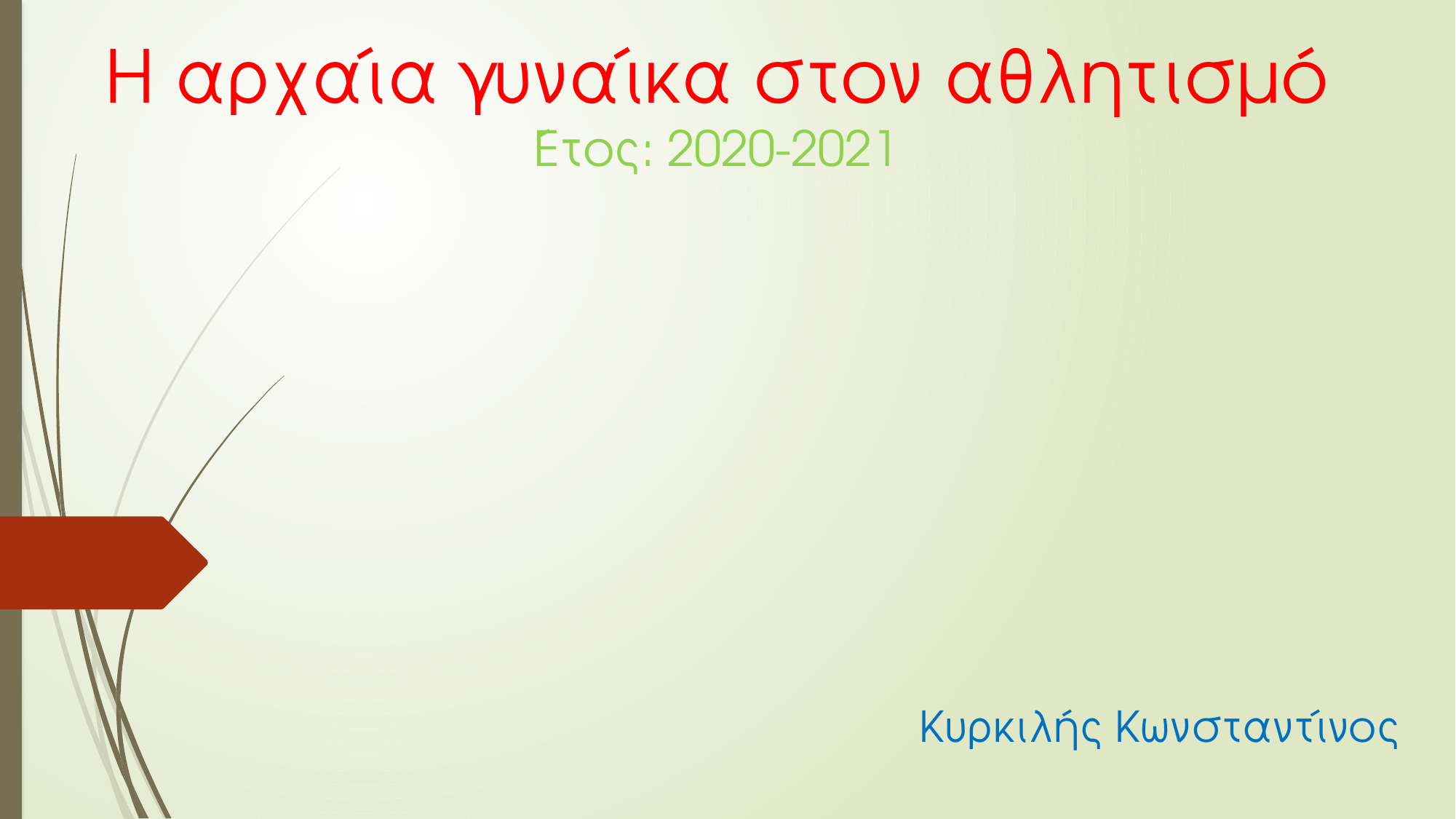

Η αρχαία γυναίκα στον αθλητισμό
Έτος: 2020-2021

Κυρκιλής Κωνσταντίνος